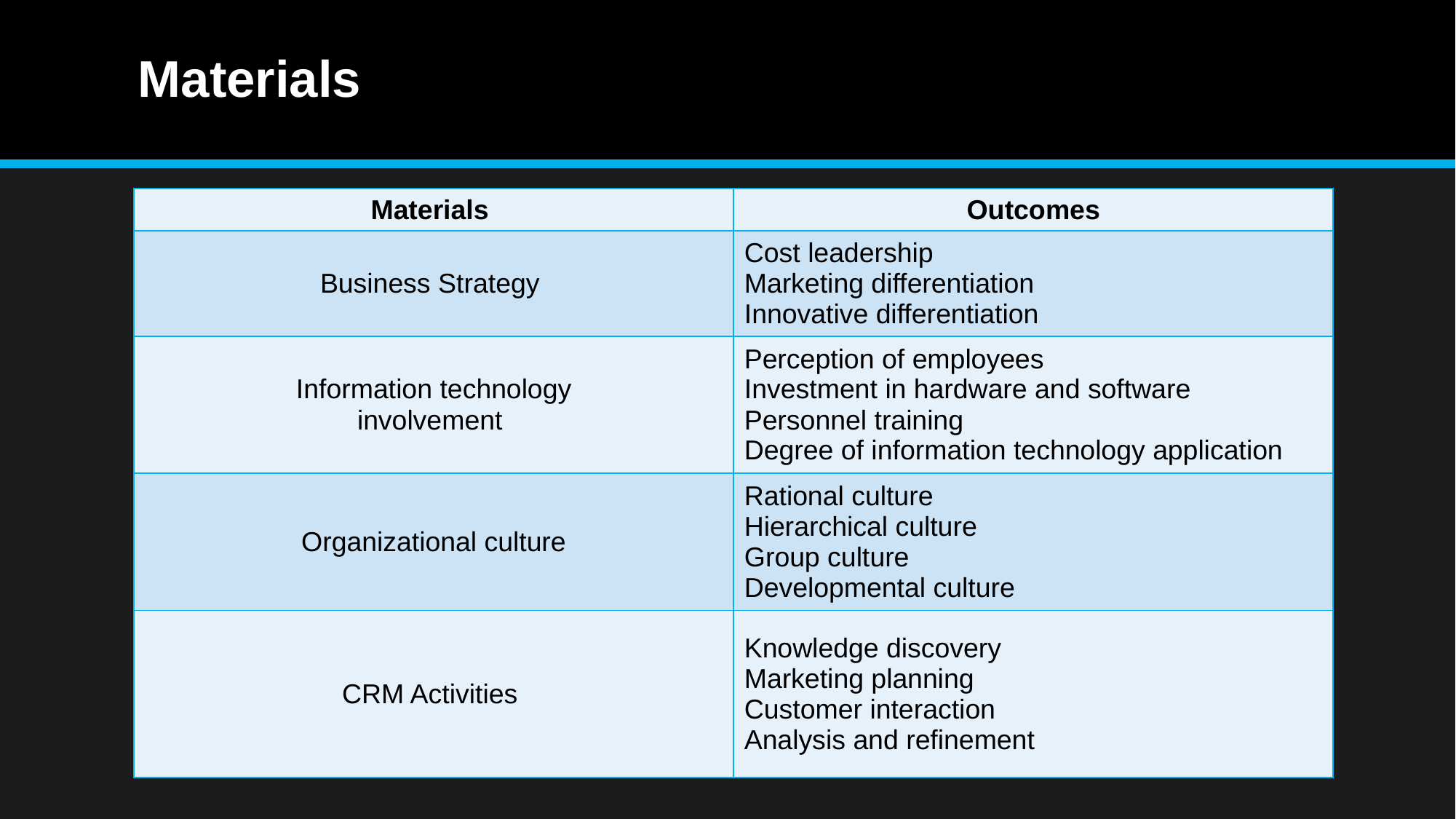

# Materials
| Materials | Outcomes |
| --- | --- |
| Business Strategy | Cost leadership Marketing differentiation Innovative differentiation |
| Information technology involvement | Perception of employees Investment in hardware and software Personnel training Degree of information technology application |
| Organizational culture | Rational culture Hierarchical culture Group culture Developmental culture |
| CRM Activities | Knowledge discovery Marketing planning Customer interaction Analysis and refinement |